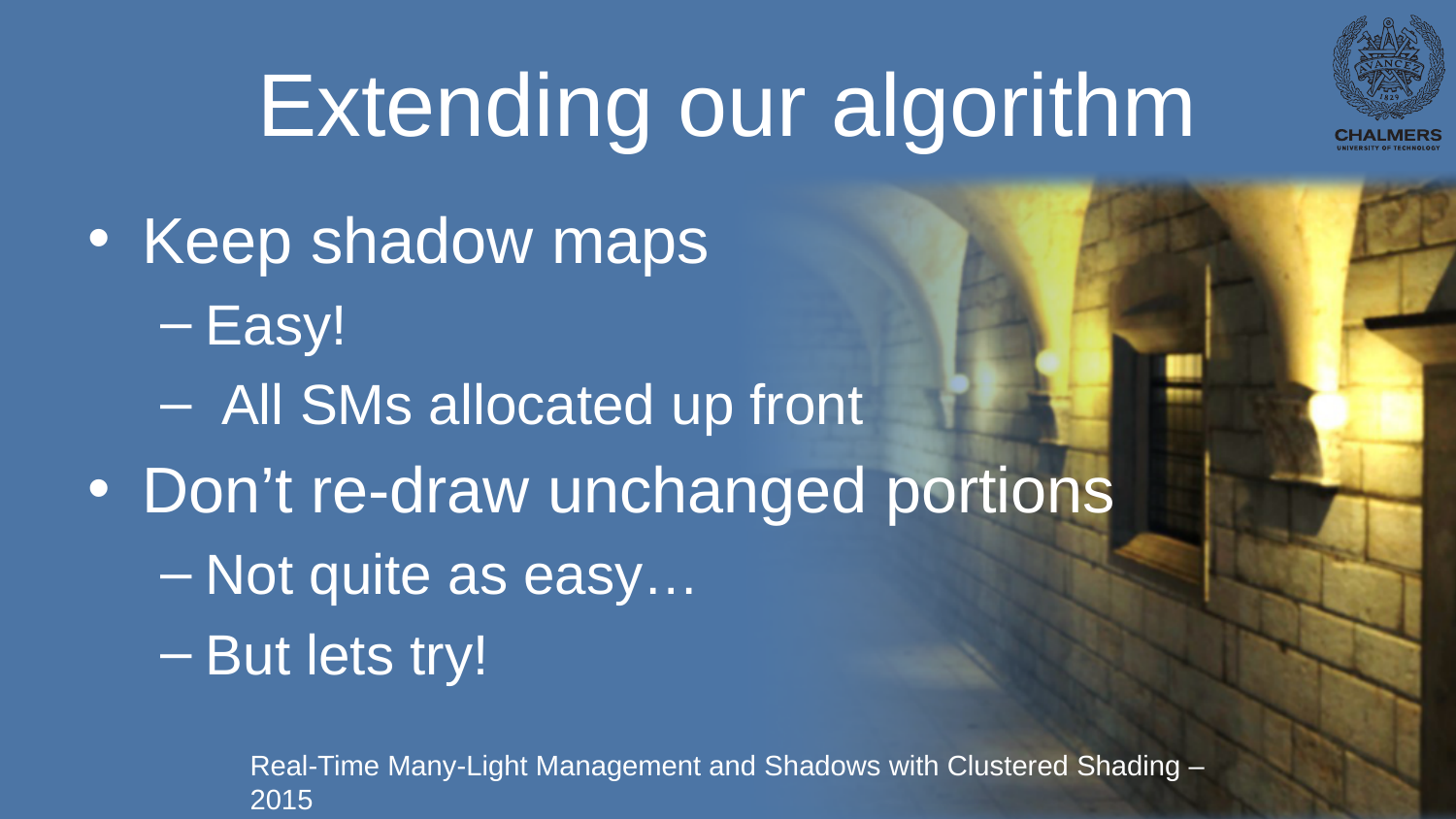

# Extending our algorithm
Keep shadow maps
Easy!
 All SMs allocated up front
Don’t re-draw unchanged portions
Not quite as easy…
But lets try!